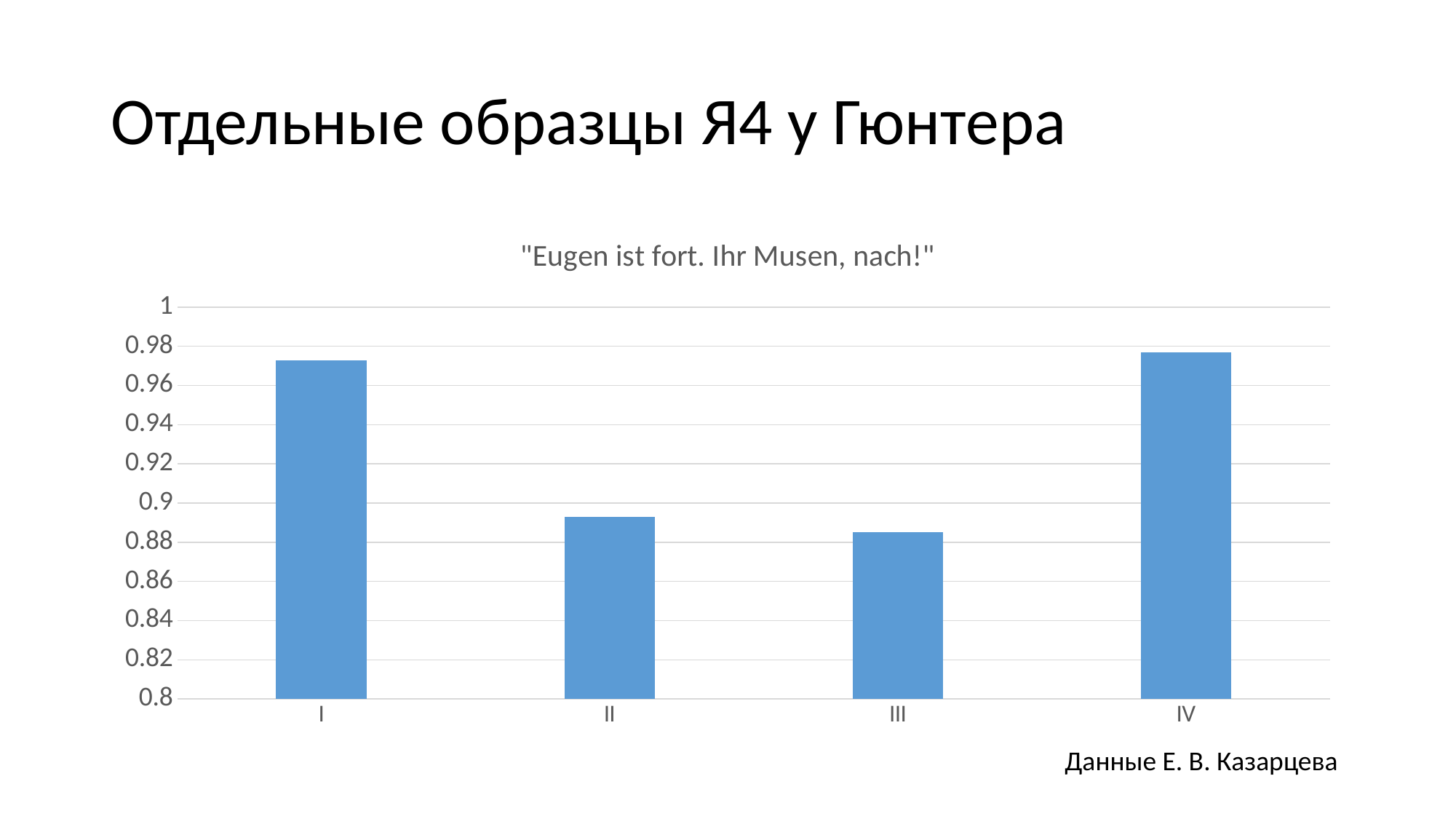

# Отдельные образцы Я4 у Гюнтера

### Chart: "Eugen ist fort. Ihr Musen, nach!"

| Category |  |
|---|---|
| I | 0.973 |
| II | 0.893 |
| III | 0.885 |
| IV | 0.977 |
Данные Е. В. Казарцева